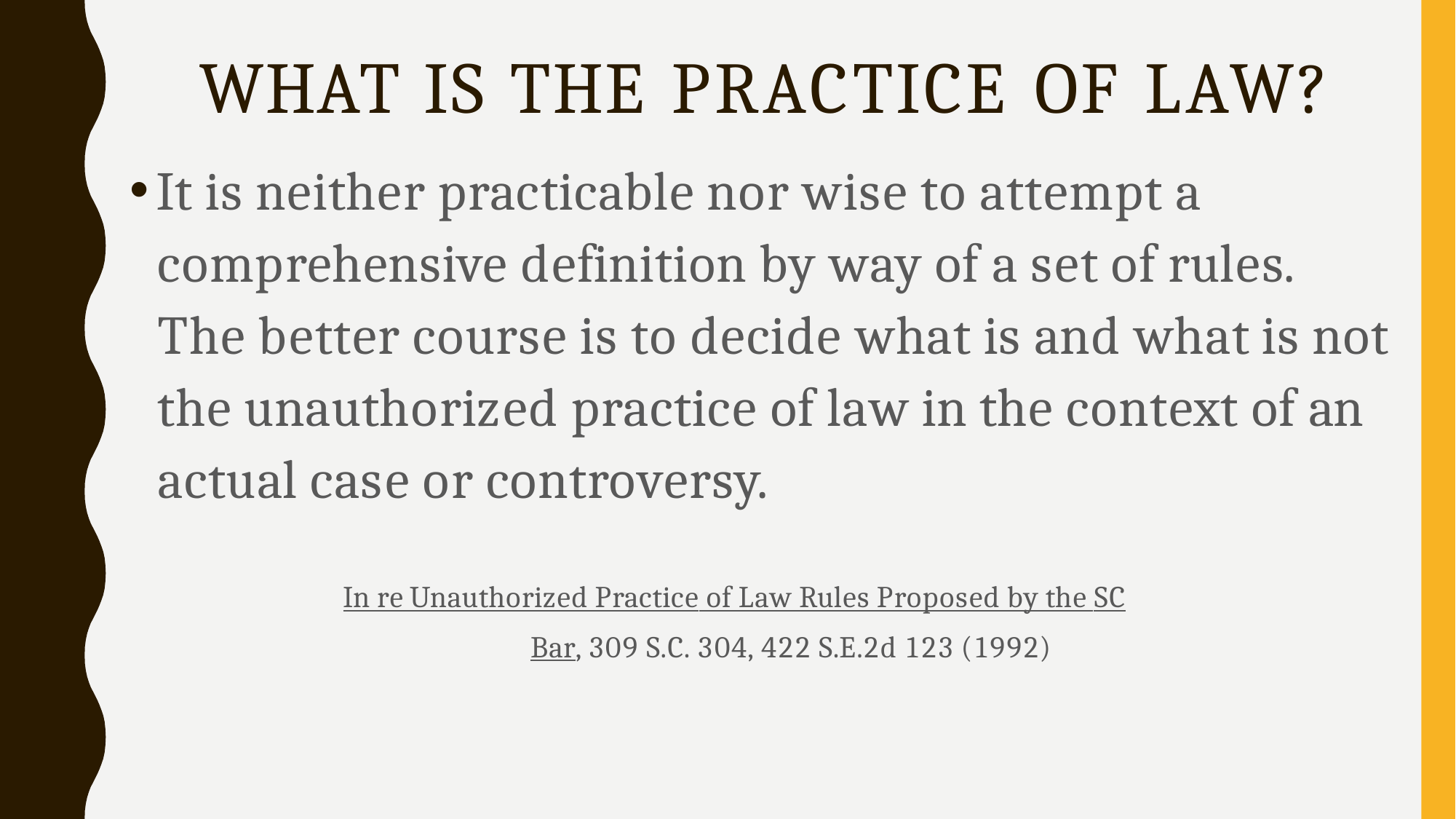

# WHAT IS THE PRACTICE OF LAW?
It is neither practicable nor wise to attempt a comprehensive definition by way of a set of rules. The better course is to decide what is and what is not the unauthorized practice of law in the context of an actual case or controversy.
In re Unauthorized Practice of Law Rules Proposed by the SC Bar, 309 S.C. 304, 422 S.E.2d 123 (1992)